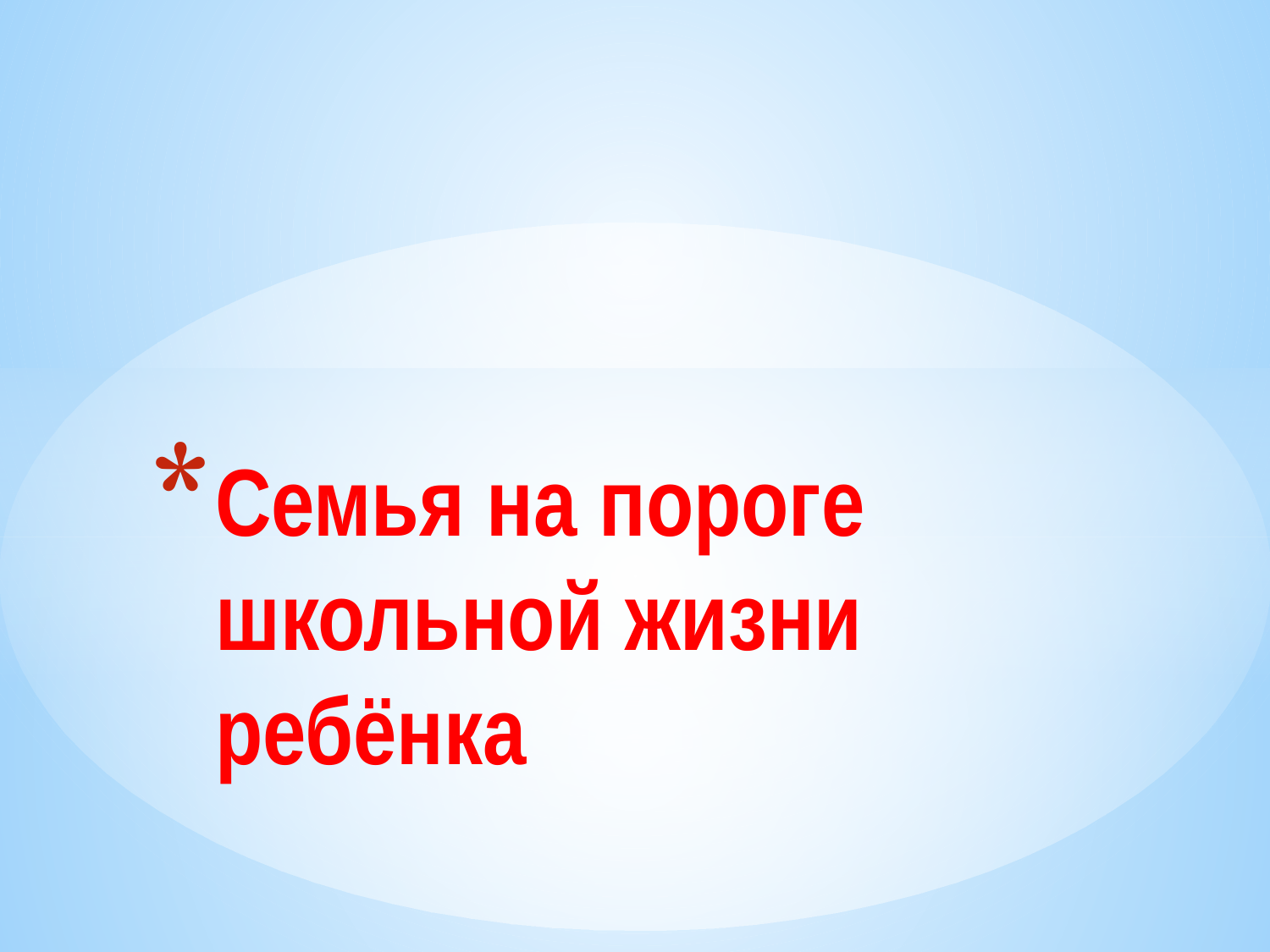

# Семья на пороге школьной жизни ребёнка